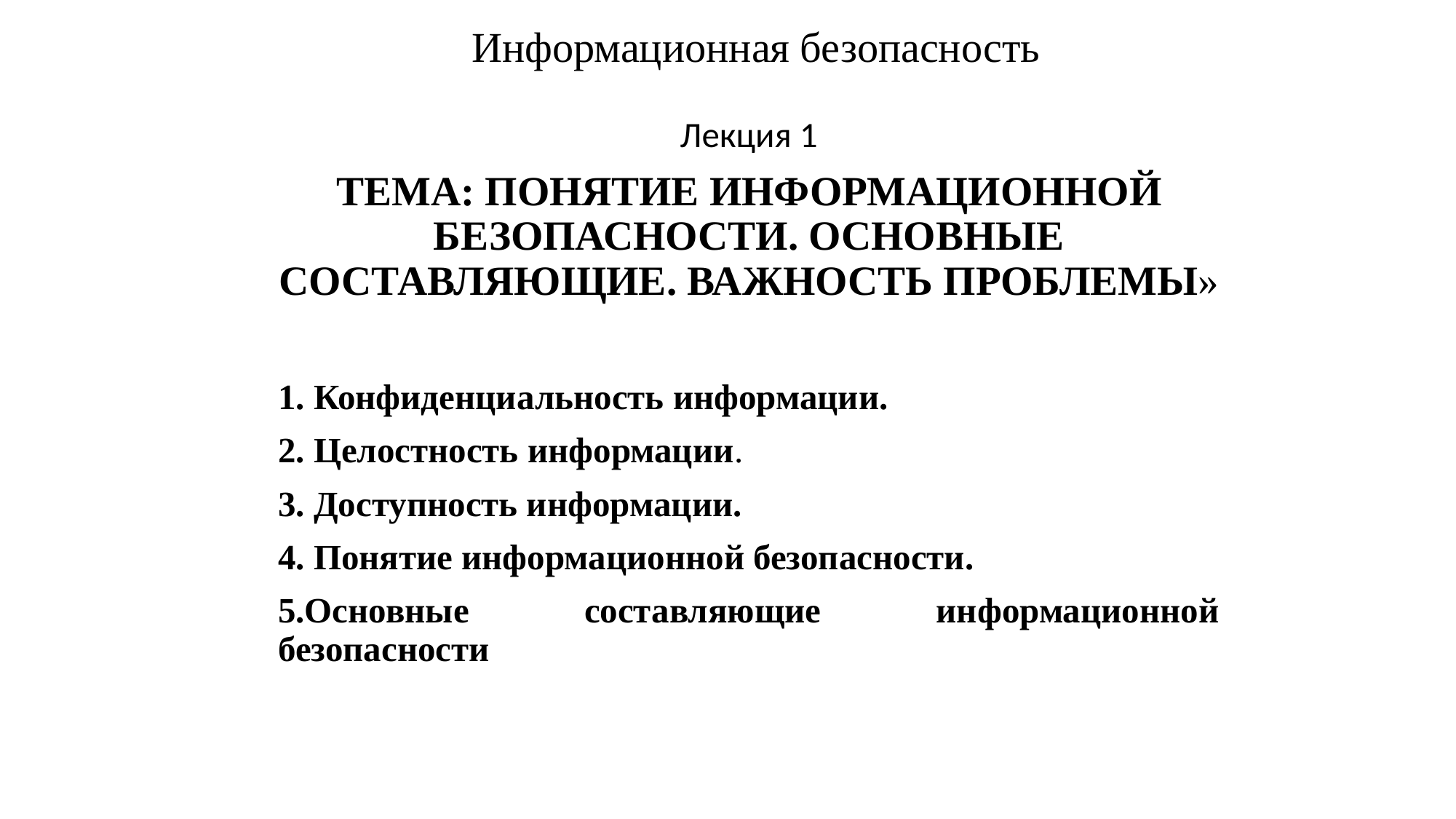

# Информационная безопасность
Лекция 1
ТЕМА: ПОНЯТИЕ ИНФОРМАЦИОННОЙ БЕЗОПАСНОСТИ. ОСНОВНЫЕ СОСТАВЛЯЮЩИЕ. ВАЖНОСТЬ ПРОБЛЕМЫ»

1. Конфиденциальность информации.
2. Целостность информации.
3. Доступность информации.
4. Понятие информационной безопасности.
5.Основные составляющие информационной безопасности